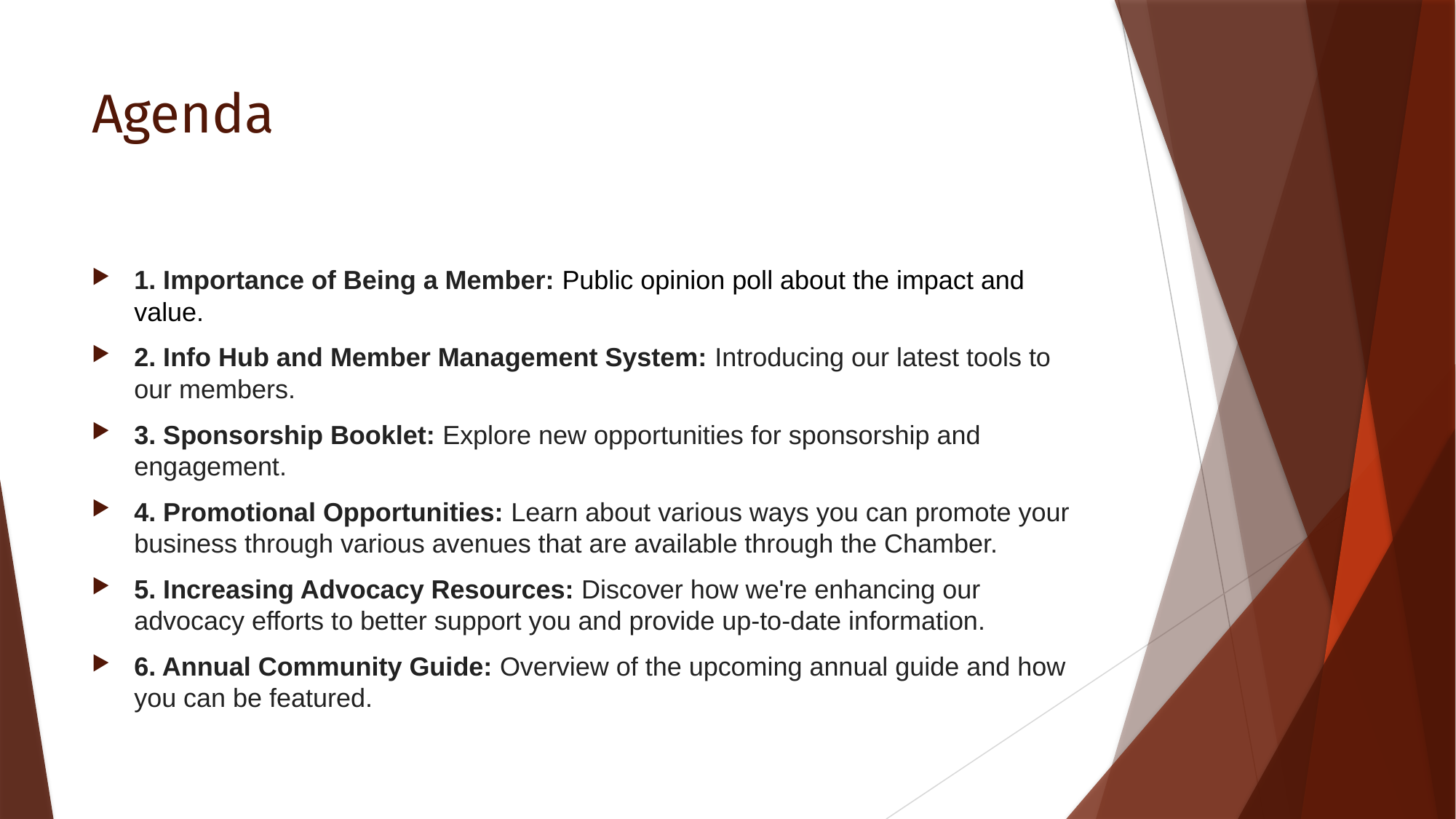

# Agenda
1. Importance of Being a Member: Public opinion poll about the impact and value.
2. Info Hub and Member Management System: Introducing our latest tools to our members.
3. Sponsorship Booklet: Explore new opportunities for sponsorship and engagement.
4. Promotional Opportunities: Learn about various ways you can promote your business through various avenues that are available through the Chamber.
5. Increasing Advocacy Resources: Discover how we're enhancing our advocacy efforts to better support you and provide up-to-date information.
6. Annual Community Guide: Overview of the upcoming annual guide and how you can be featured.